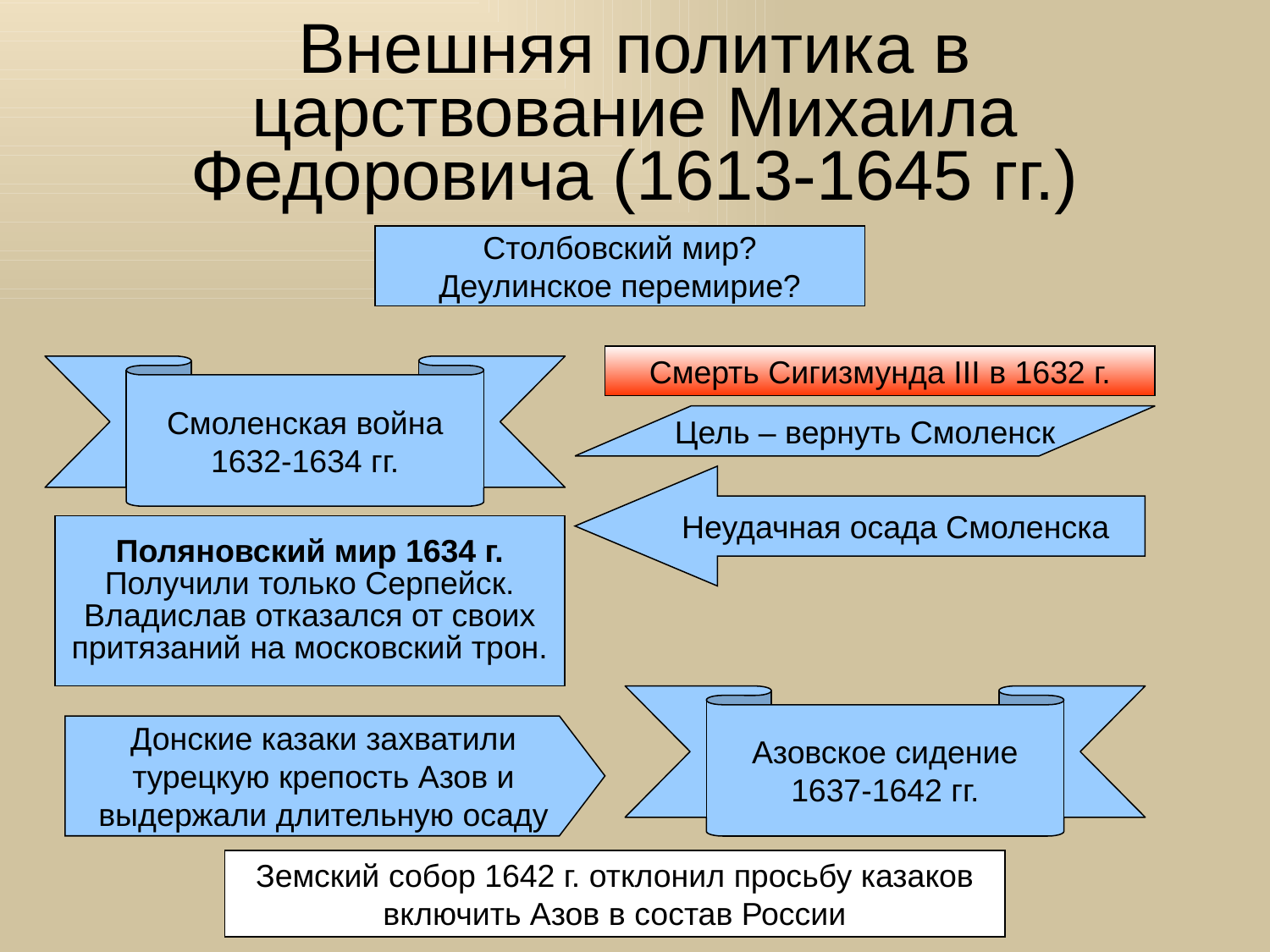

# Внешняя политика в царствование Михаила Федоровича (1613-1645 гг.)
Столбовский мир?
Деулинское перемирие?
Смерть Сигизмунда III в 1632 г.
Смоленская война
1632-1634 гг.
Цель – вернуть Смоленск
Неудачная осада Смоленска
Поляновский мир 1634 г.
Получили только Серпейск.
Владислав отказался от своих
притязаний на московский трон.
Азовское сидение
1637-1642 гг.
Донские казаки захватили
турецкую крепость Азов и
выдержали длительную осаду
Земский собор 1642 г. отклонил просьбу казаков
включить Азов в состав России